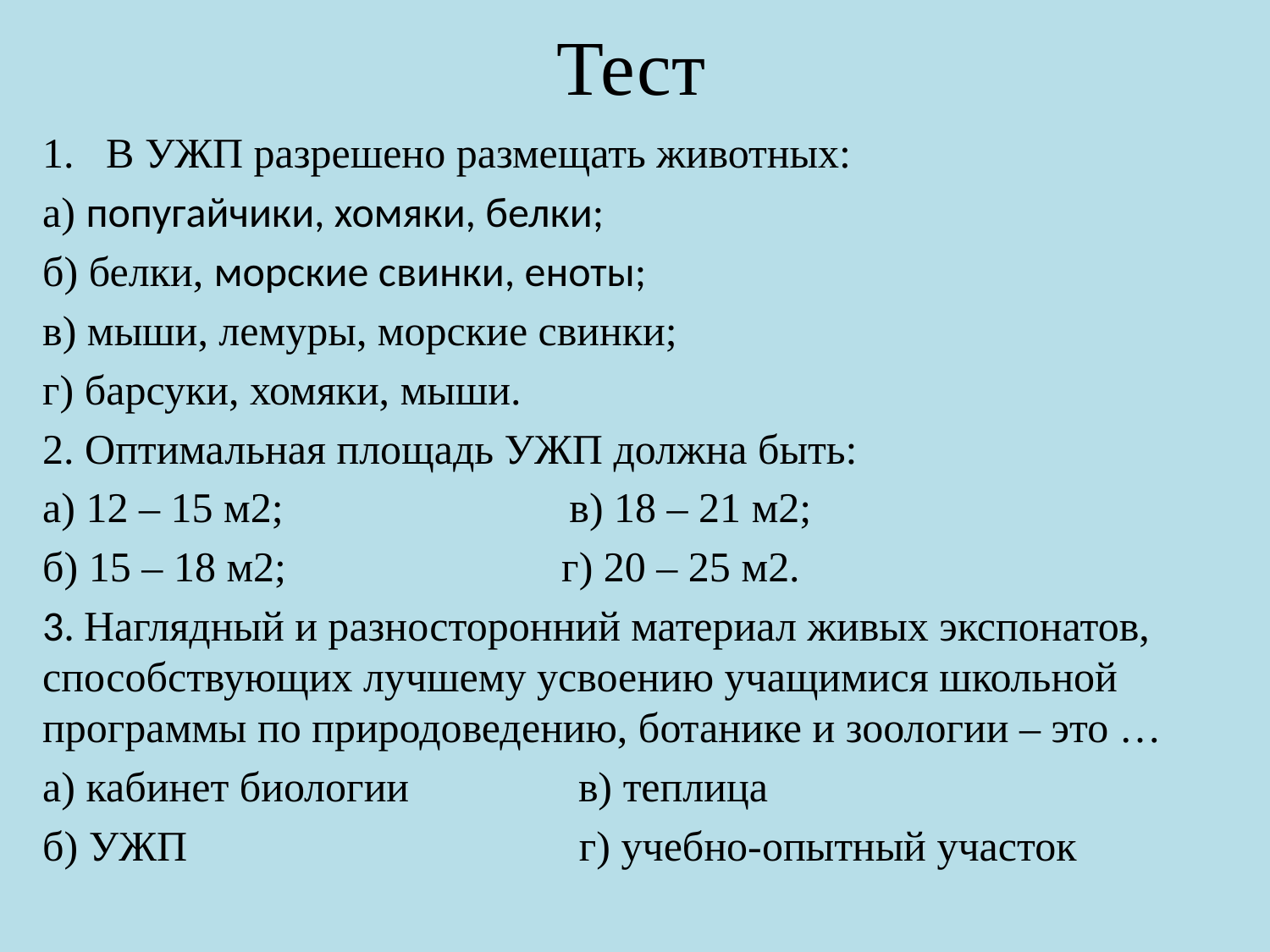

# Тест
В УЖП разрешено размещать животных:
а) попугайчики, хомяки, белки;
б) белки, морские свинки, еноты;
в) мыши, лемуры, морские свинки;
г) барсуки, хомяки, мыши.
2. Оптимальная площадь УЖП должна быть:
а) 12 – 15 м2;                           в) 18 – 21 м2;
б) 15 – 18 м2;                          г) 20 – 25 м2.
3. Наглядный и разносторонний материал живых экспонатов, способствующих лучшему усвоению учащимися школьной программы по природоведению, ботанике и зоологии – это …
а) кабинет биологии                в) теплица
б) УЖП                                     г) учебно-опытный участок